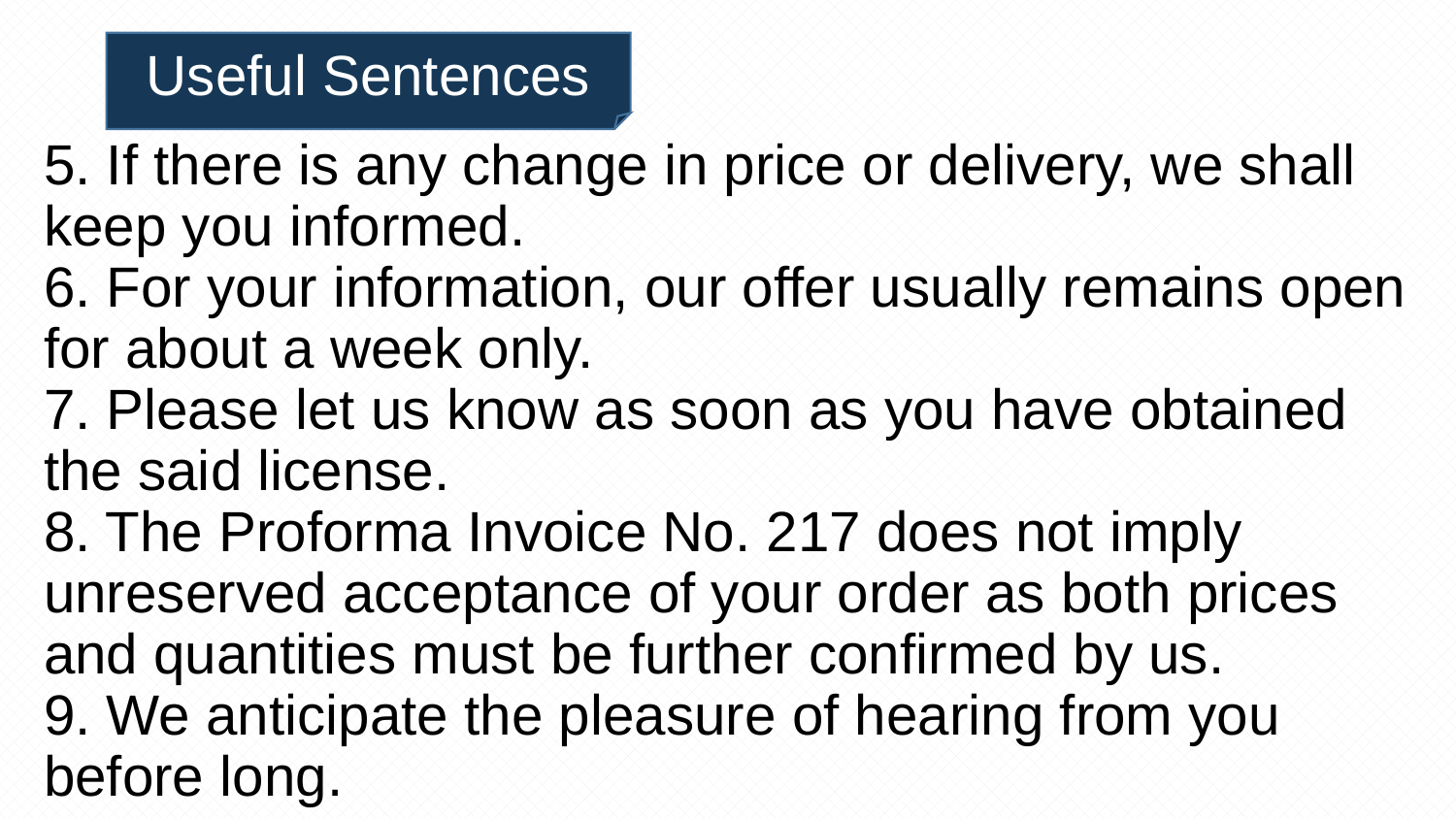

Useful Sentences
5. If there is any change in price or delivery, we shall keep you informed.
6. For your information, our offer usually remains open for about a week only.
7. Please let us know as soon as you have obtained the said license.
8. The Proforma Invoice No. 217 does not imply unreserved acceptance of your order as both prices and quantities must be further confirmed by us.
9. We anticipate the pleasure of hearing from you before long.